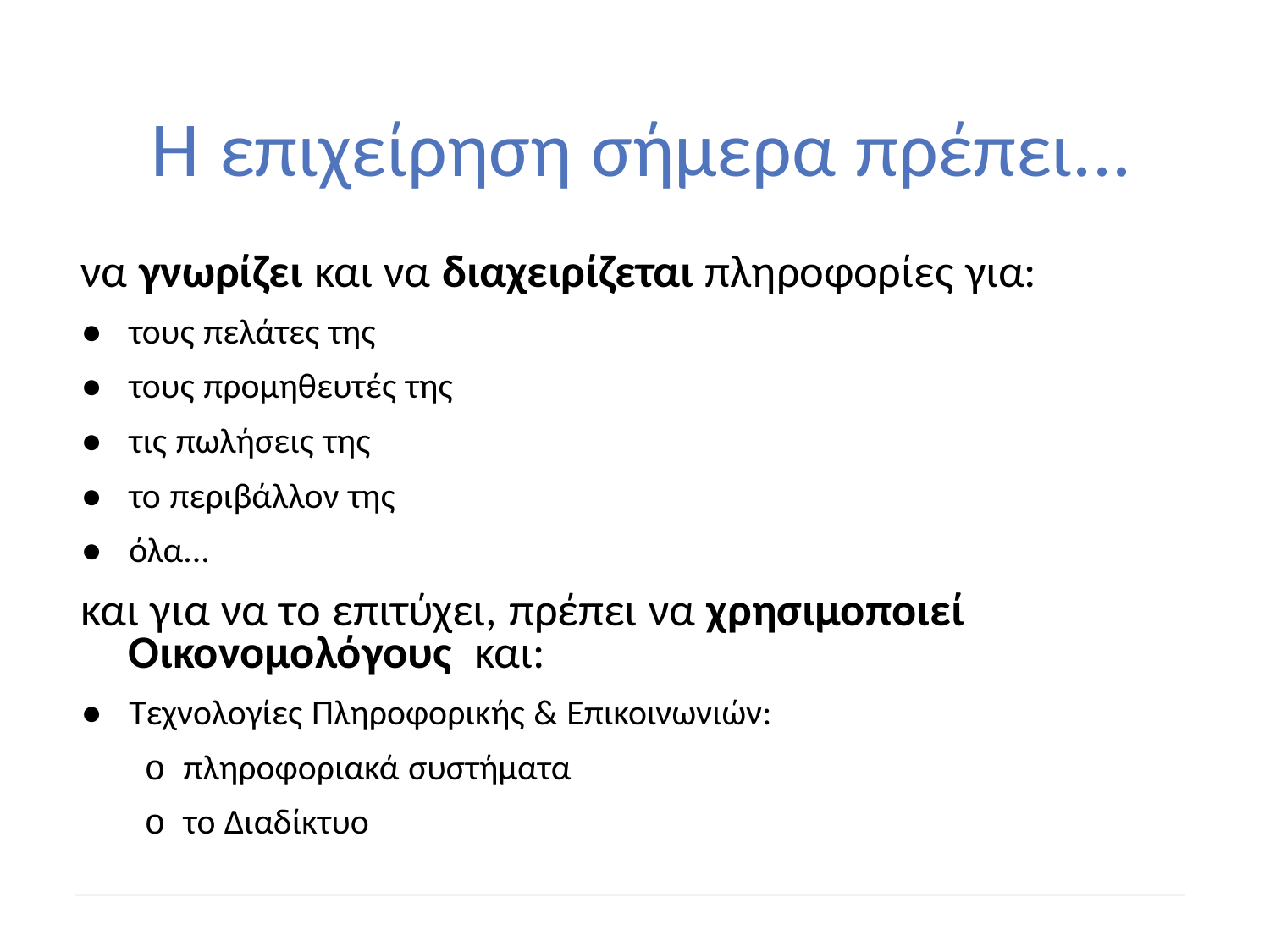

Η επιχείρηση σήμερα πρέπει...

να γνωρίζει και να διαχειρίζεται πληροφορίες για:
●   τους πελάτες της
●   τους προμηθευτές της
●   τις πωλήσεις της
●   το περιβάλλον της
●   όλα...

και για να το επιτύχει, πρέπει να χρησιμοποιεί
		Οικονομολόγους  και:
●   Τεχνολογίες Πληροφορικής & Επικοινωνιών:
			o  πληροφοριακά συστήματα
			o  το Διαδίκτυο

8